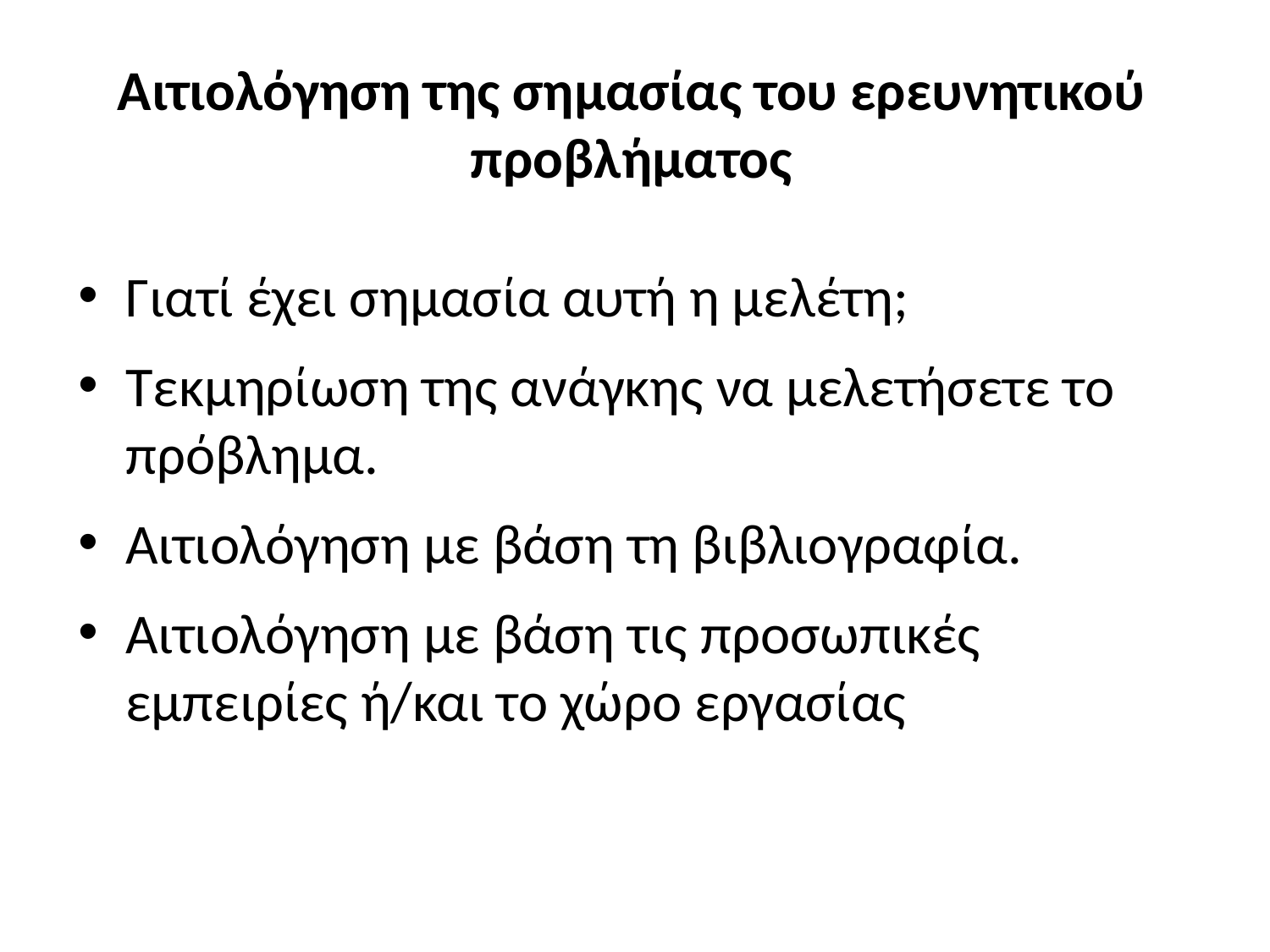

# Αιτιολόγηση της σημασίας του ερευνητικού προβλήματος
Γιατί έχει σημασία αυτή η μελέτη;
Τεκμηρίωση της ανάγκης να μελετήσετε το πρόβλημα.
Αιτιολόγηση με βάση τη βιβλιογραφία.
Αιτιολόγηση με βάση τις προσωπικές εμπειρίες ή/και το χώρο εργασίας